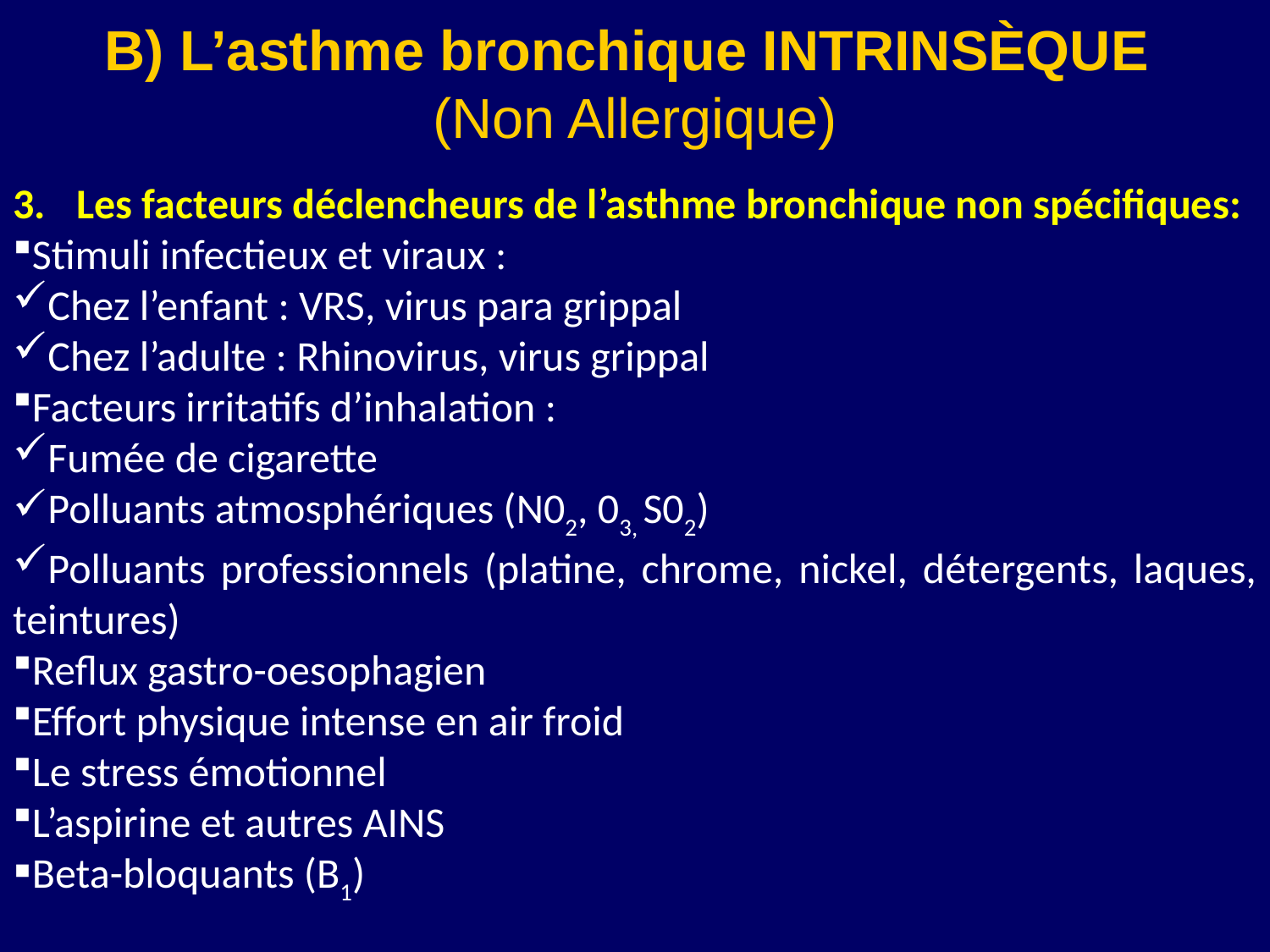

# B) L’asthme bronchique INTRINSÈQUE (Non Allergique)
Les facteurs déclencheurs de l’asthme bronchique non spécifiques:
Stimuli infectieux et viraux :
Chez l’enfant : VRS, virus para grippal
Chez l’adulte : Rhinovirus, virus grippal
Facteurs irritatifs d’inhalation :
Fumée de cigarette
Polluants atmosphériques (N02, 03, S02)
Polluants professionnels (platine, chrome, nickel, détergents, laques, teintures)
Reflux gastro-oesophagien
Effort physique intense en air froid
Le stress émotionnel
L’aspirine et autres AINS
Beta-bloquants (B1)